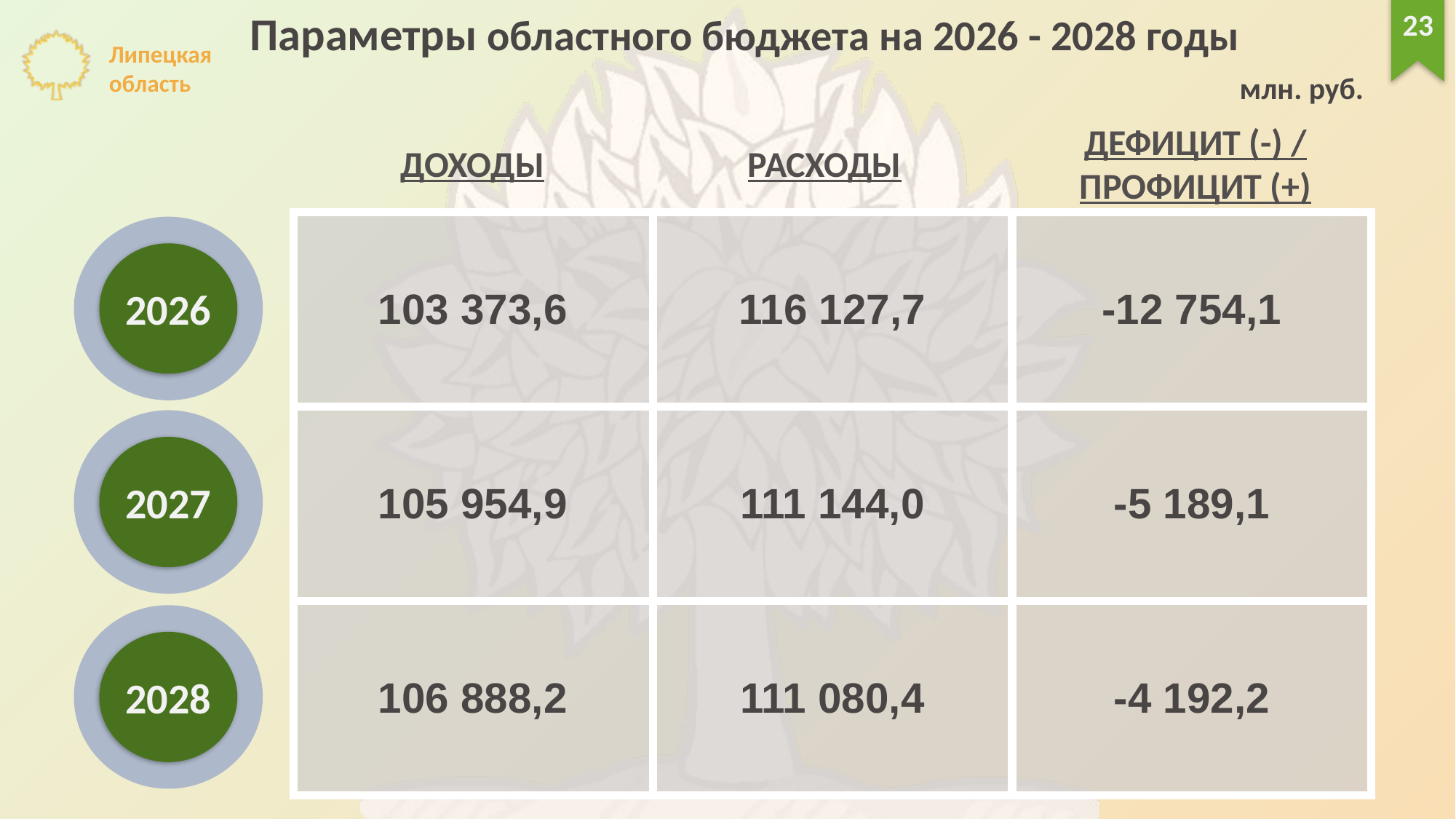

Параметры областного бюджета на 2026 - 2028 годы
                                                                                                                             млн. руб.
23
ДЕФИЦИТ (-) /
ПРОФИЦИТ (+)
ДОХОДЫ
РАСХОДЫ
| 103 373,6 | 116 127,7 | -12 754,1 |
| --- | --- | --- |
| 105 954,9 | 111 144,0 | -5 189,1 |
| 106 888,2 | 111 080,4 | -4 192,2 |

2026

2027

2028